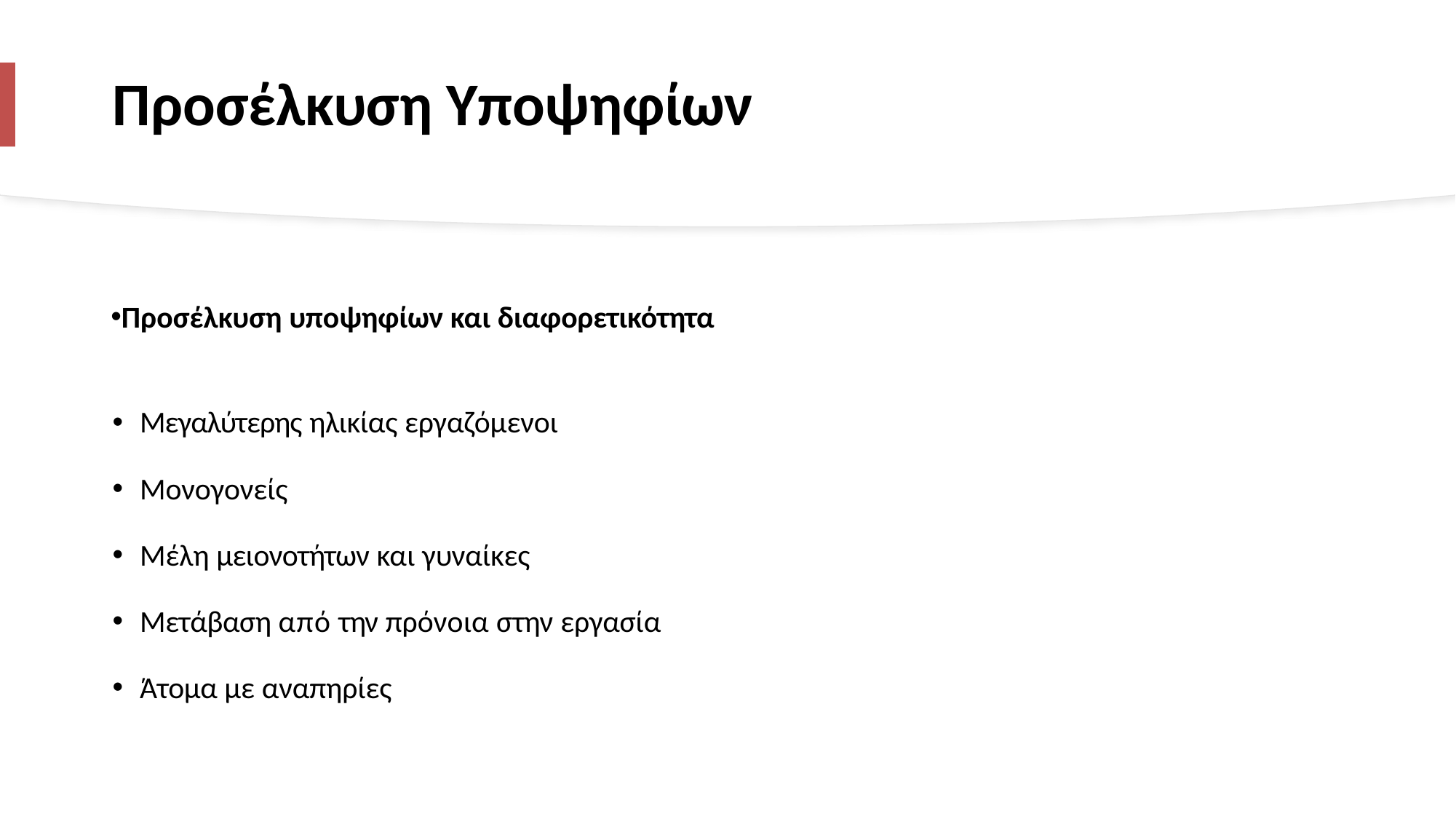

# Προσέλκυση Υποψηφίων

Προσέλκυση υποψηφίων και διαφορετικότητα

Μεγαλύτερης ηλικίας εργαζόμενοι

Μονογονείς

Μέλη μειονοτήτων και γυναίκες

Μετάβαση από την πρόνοια στην εργασία

Άτομα με αναπηρίες